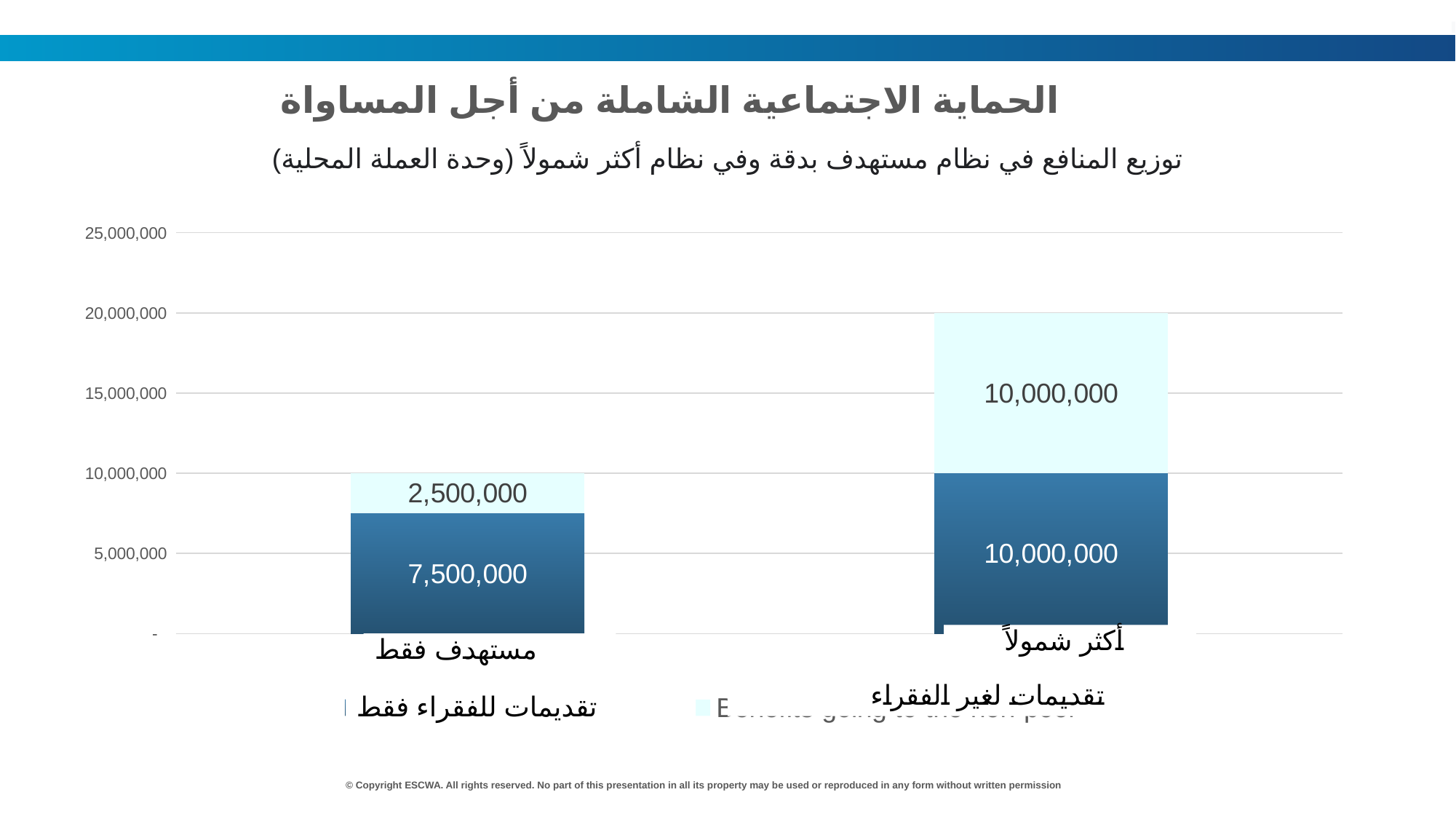

01
الحماية الاجتماعية الشاملة من أجل المساواة
توزيع المنافع في نظام مستهدف بدقة وفي نظام أكثر شمولاً (وحدة العملة المحلية)

### Chart

| Category | Benefits going to the poor | Benefits going to the non-poor |
|---|---|---|
| Strictly targeted | 7500000.0 | 2500000.0 |
| More universal | 10000000.0 | 10000000.0 |
تقديمات للفقراء فقط